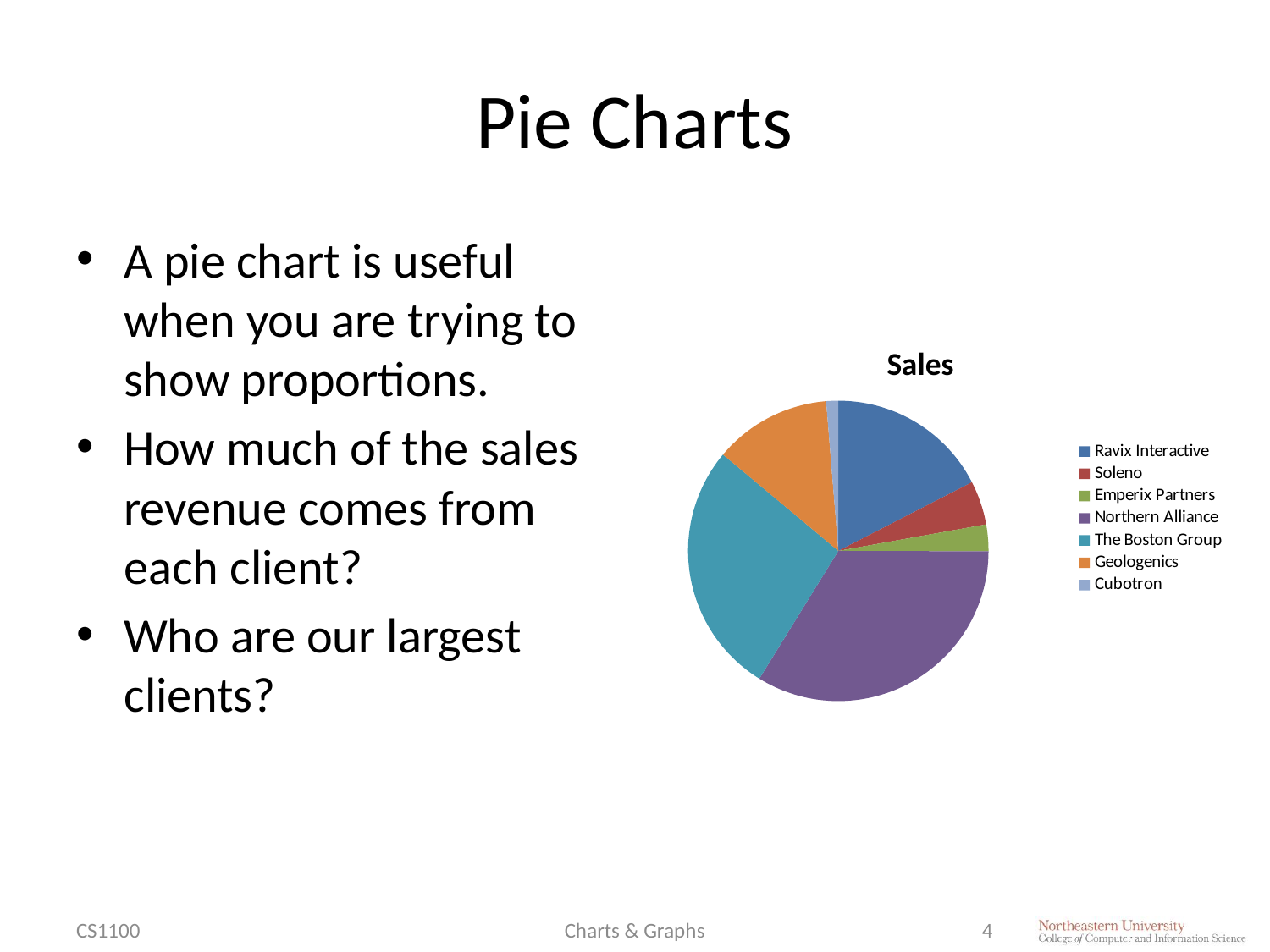

# Pie Charts
A pie chart is useful when you are trying to show proportions.
How much of the sales revenue comes from each client?
Who are our largest clients?

### Chart:

| Category | Sales |
|---|---|
| Ravix Interactive | 120900.0 |
| Soleno | 32800.0 |
| Emperix Partners | 19870.0 |
| Northern Alliance | 234000.0 |
| The Boston Group | 189000.0 |
| Geologenics | 87500.0 |
| Cubotron | 9000.0 |
CS1100
Charts & Graphs
4